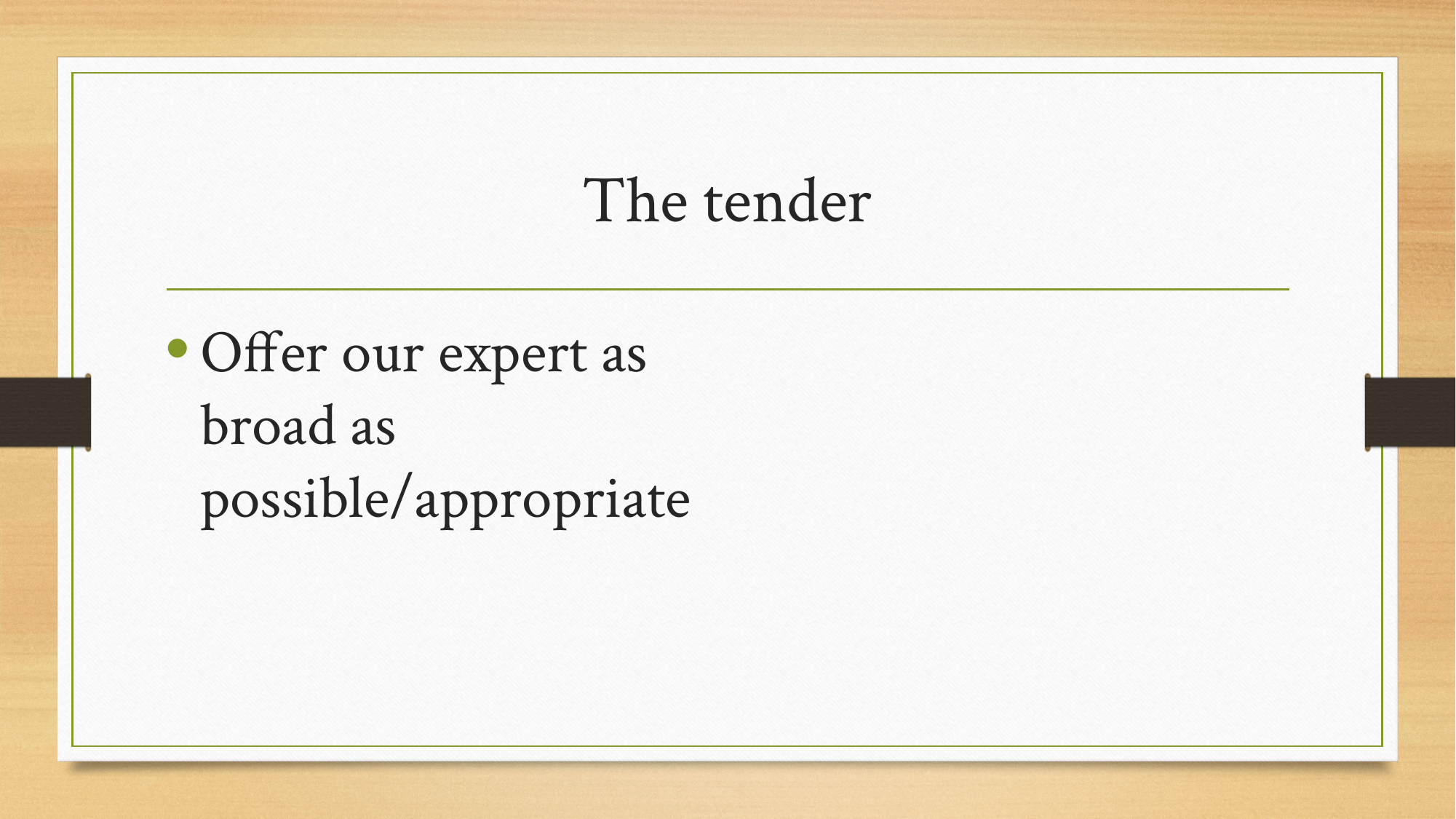

# The tender
Offer our expert as broad as possible/appropriate